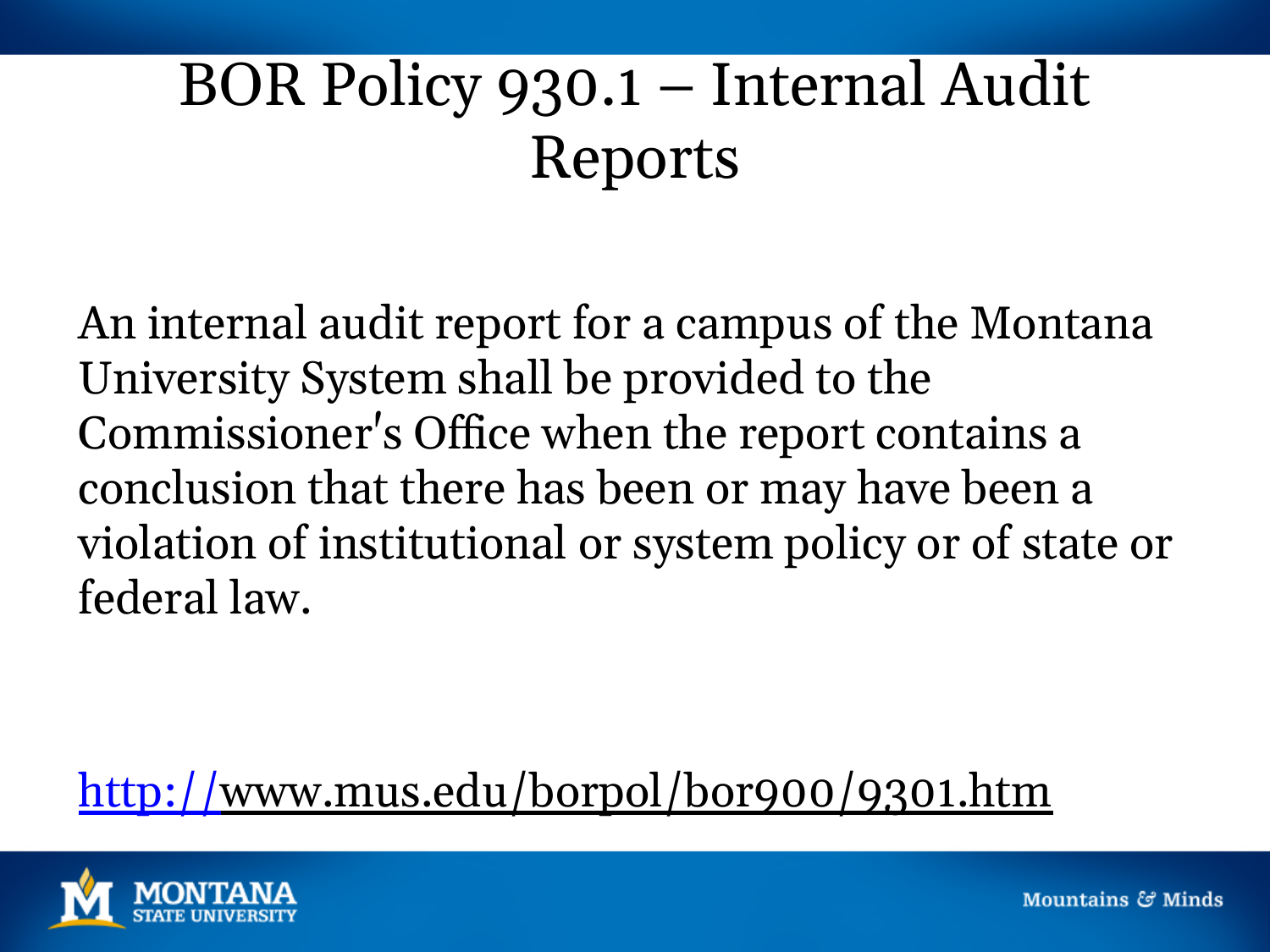

# BOR Policy 930.1 – Internal Audit Reports

An internal audit report for a campus of the Montana University System shall be provided to the Commissioner's Office when the report contains a conclusion that there has been or may have been a violation of institutional or system policy or of state or federal law.

http://www.mus.edu/borpol/bor900/9301.htm